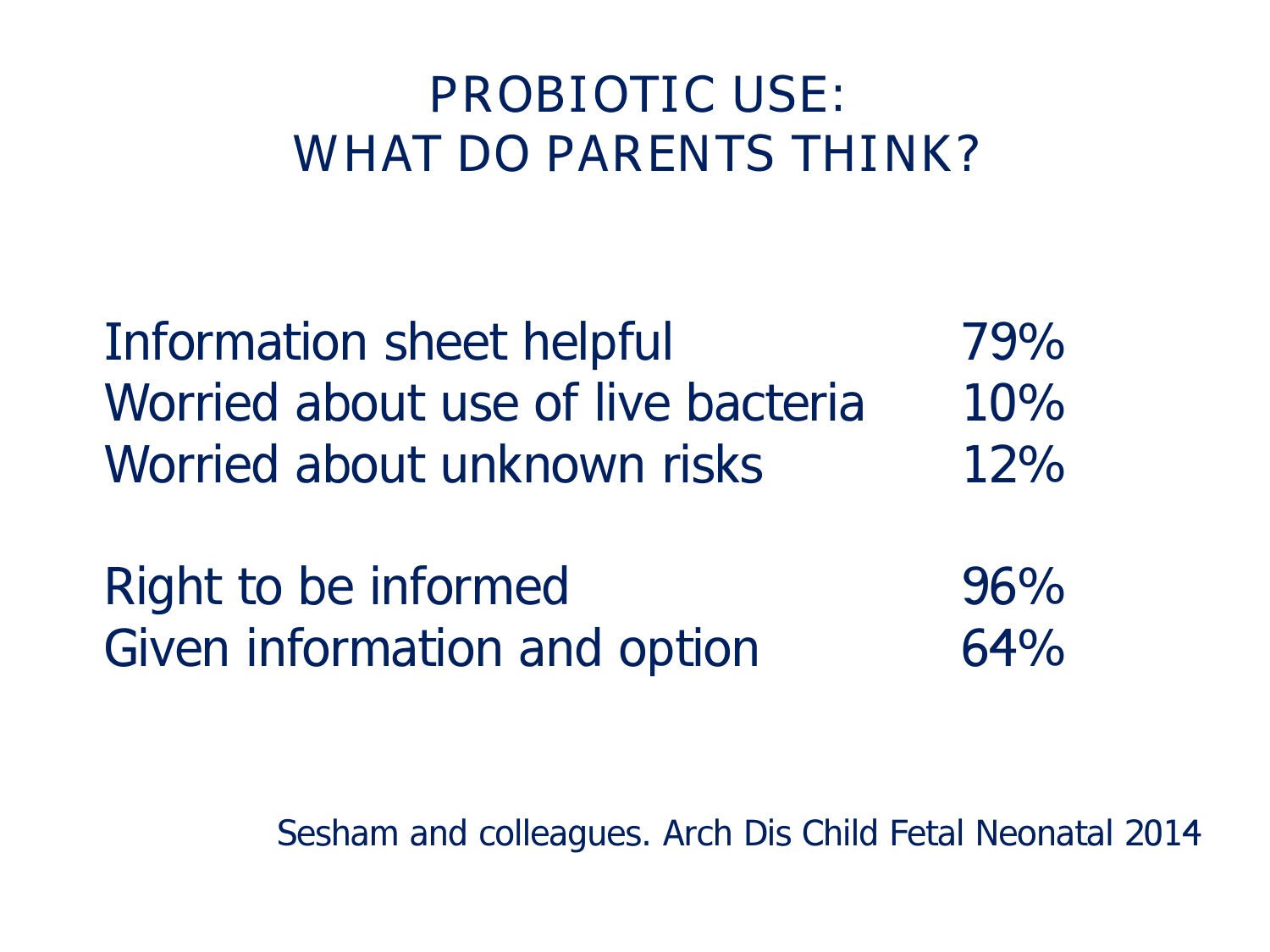

PROBIOTIC USE:
WHAT DO PARENTS THINK?
Information sheet helpful
Worried about use of live bacteria
Worried about unknown risks

Right to be informed
Given information and option
79%
10%
12%

96%
64%
Sesham and colleagues. Arch Dis Child Fetal Neonatal 2014